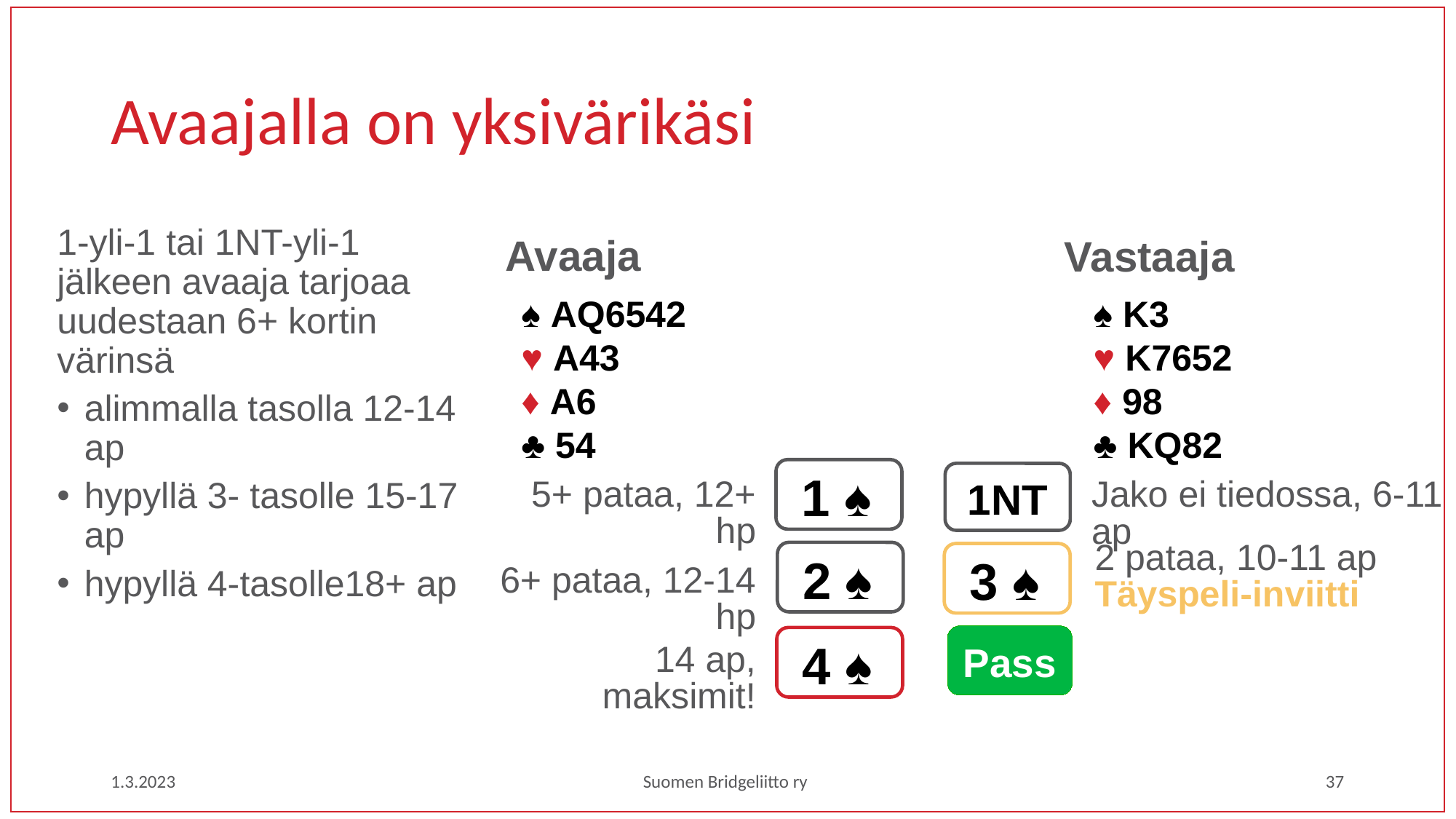

# Avaajalla on yksivärikäsi
1-yli-1 tai 1NT-yli-1 jälkeen avaaja tarjoaa uudestaan 6+ kortin värinsä
alimmalla tasolla 12-14 ap
hypyllä 3- tasolle 15-17 ap
hypyllä 4-tasolle18+ ap
Avaaja
Vastaaja
♠ K3
♥ K7652
♦ 98
♣ KQ82
♠ AQ6542
♥ A43
♦ A6
♣ 54
1 ♠
1NT
5+ pataa, 12+ hp
Jako ei tiedossa, 6-11 ap
2 pataa, 10-11 ap
Täyspeli-inviitti
2 ♠
3 ♠
6+ pataa, 12-14 hp
Pass
4 ♠
14 ap, maksimit!
1.3.2023
Suomen Bridgeliitto ry
37